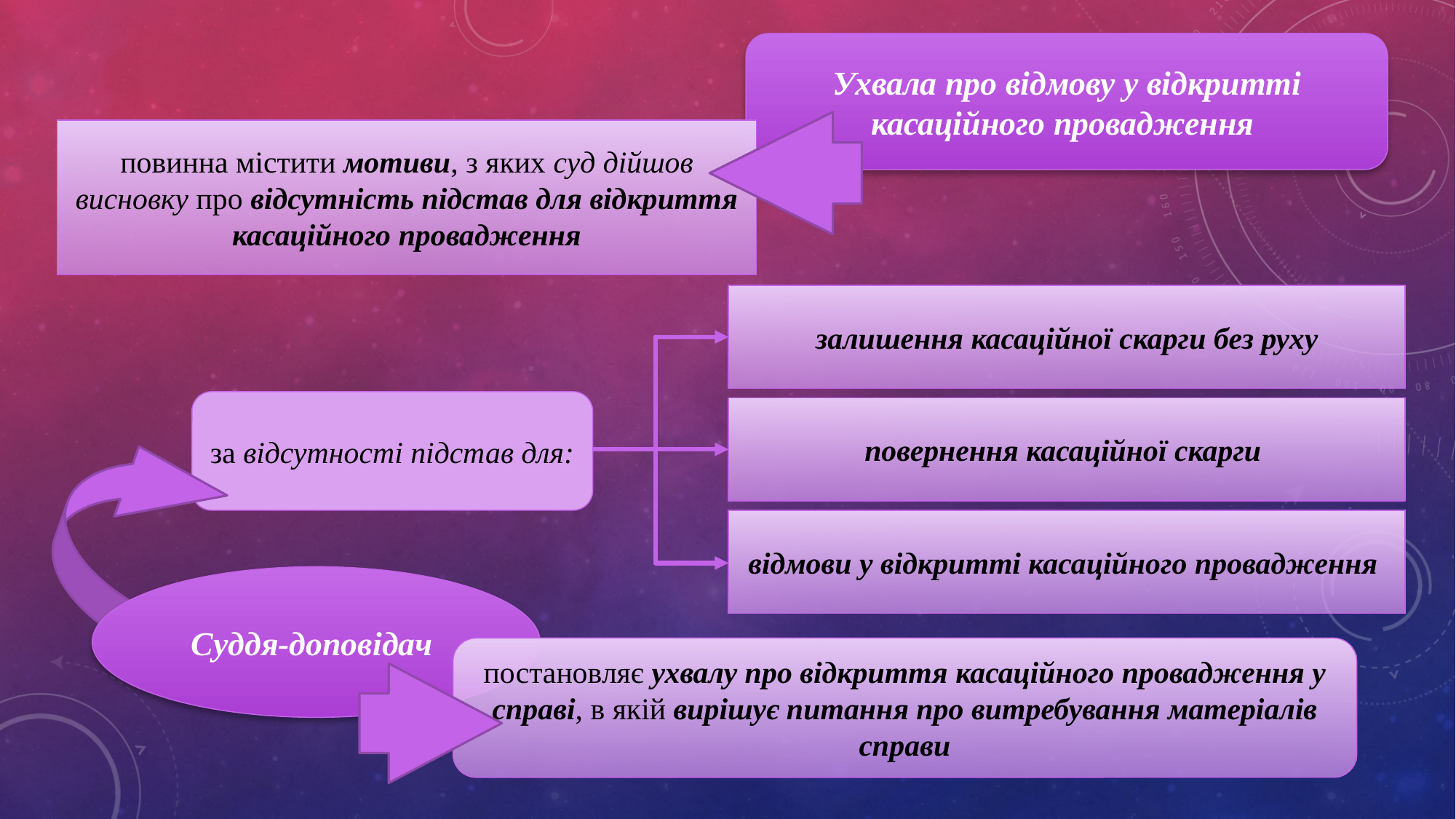

Ухвала про відмову у відкритті касаційного провадження

повинна містити мотиви, з яких суд дійшов висновку про відсутність підстав для відкриття касаційного провадження
залишення касаційної скарги без руху
за відсутності підстав для:
повернення касаційної скарги

відмови у відкритті касаційного провадження
Суддя-доповідач
постановляє ухвалу про відкриття касаційного провадження у справі, в якій вирішує питання про витребування матеріалів справи